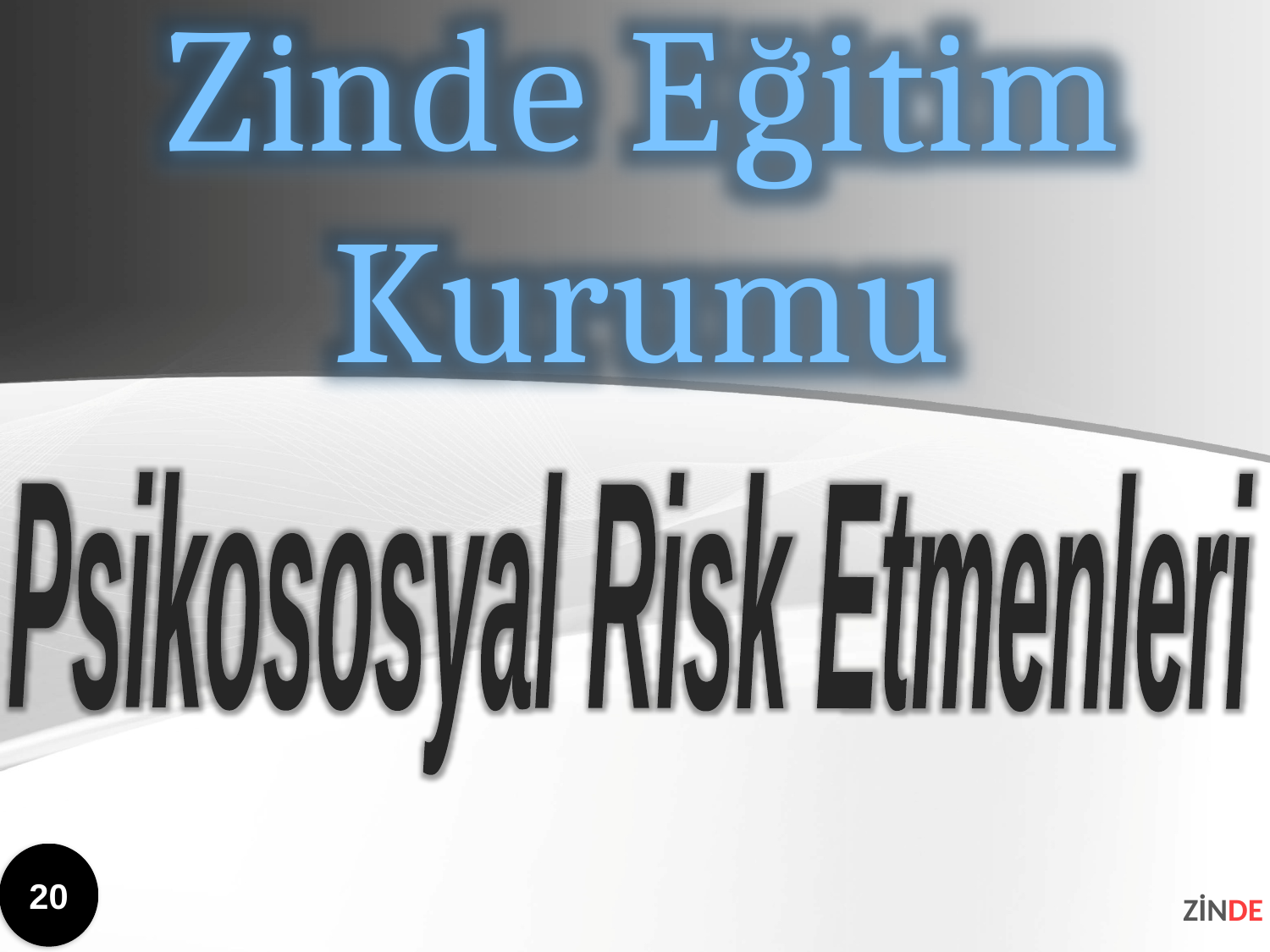

Zinde Eğitim Kurumu
Psikososyal Risk Etmenleri
20
ZİNDE